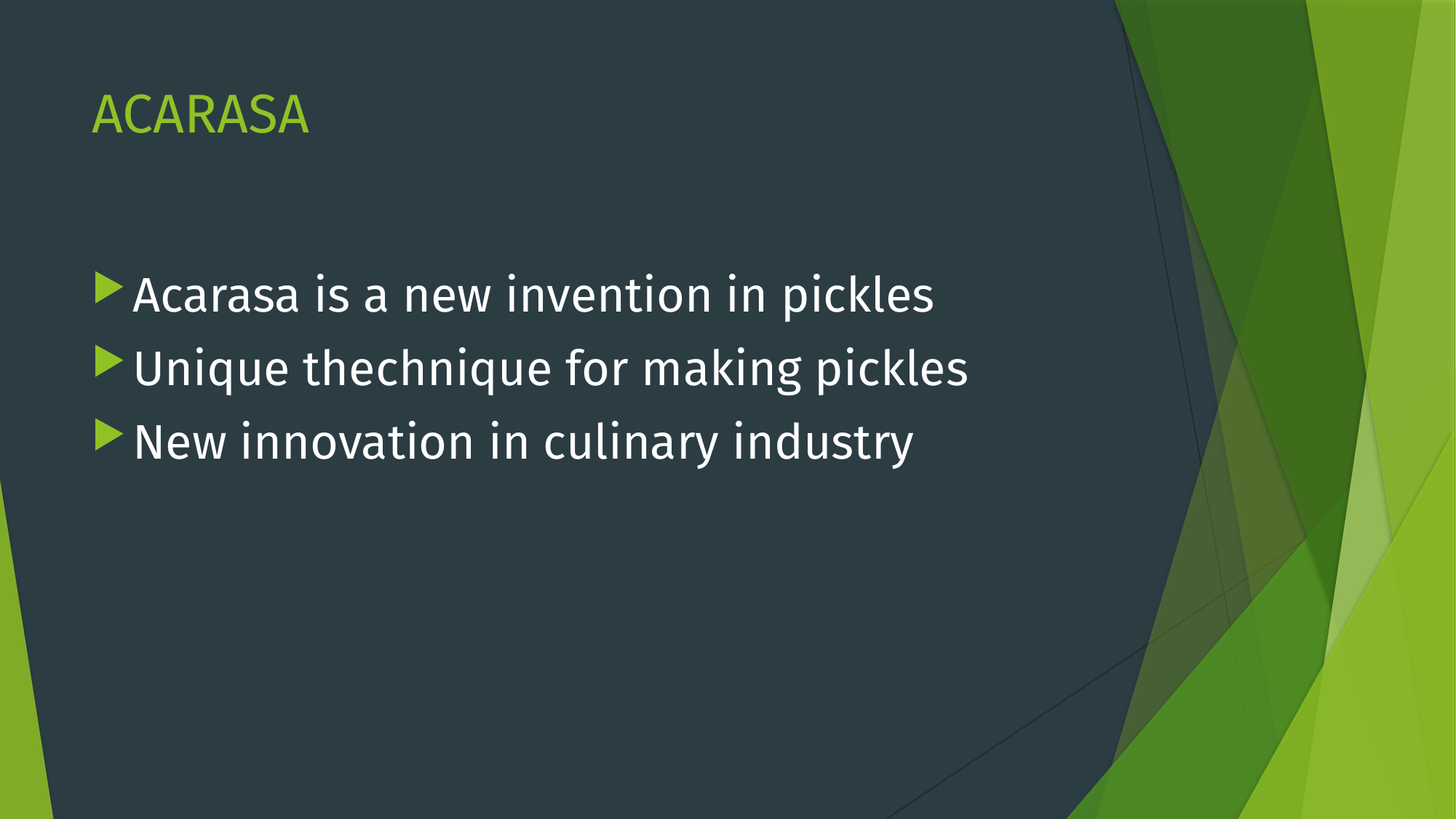

# ACARASA
Acarasa is a new invention in pickles
Unique thechnique for making pickles
New innovation in culinary industry